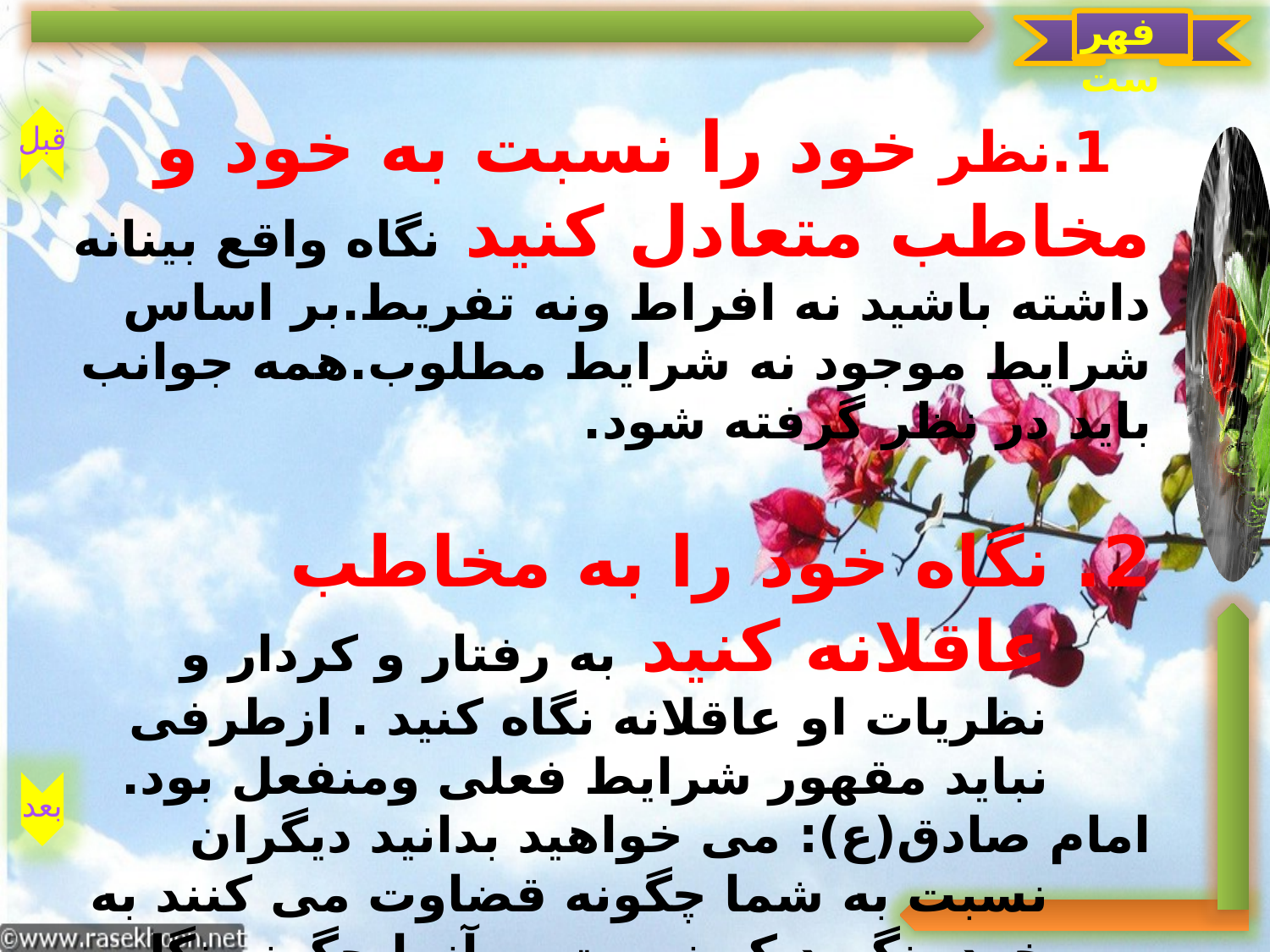

فهرست

قبل
بعد
  1.نظر خود را نسبت به خود و مخاطب متعادل کنید نگاه واقع بینانه داشته باشید نه افراط ونه تفریط.بر اساس شرایط موجود نه شرایط مطلوب.همه جوانب باید در نظر گرفته شود.

2. نگاه خود را به مخاطب عاقلانه کنید به رفتار و کردار و نظریات او عاقلانه نگاه کنید . ازطرفی نباید مقهور شرایط فعلی ومنفعل بود.
امام صادق(ع): می خواهید بدانید دیگران نسبت به شما چگونه قضاوت می کنند به خود بنگرید که نسبت به آنها چگونه نگاه می کنید.